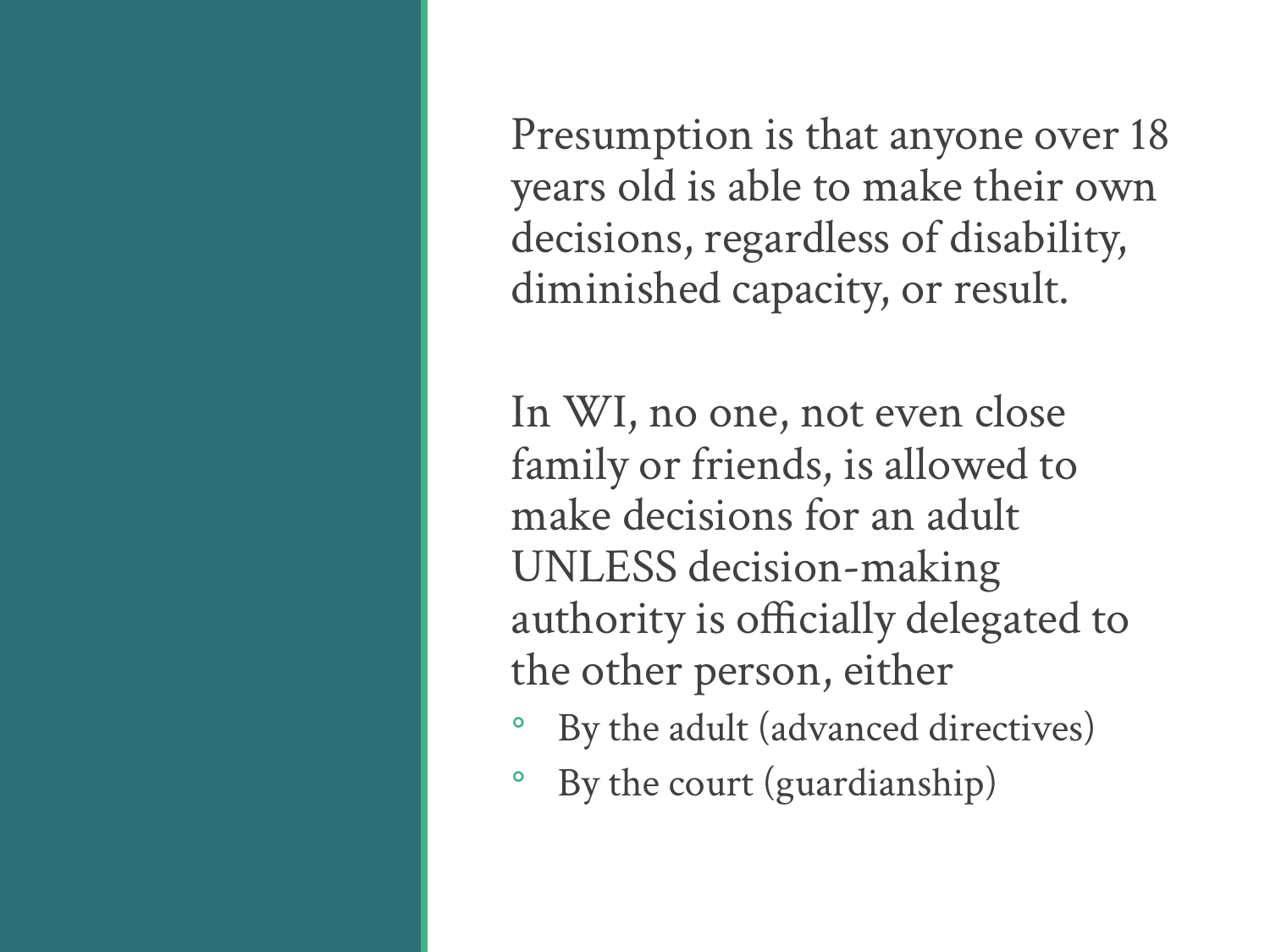

#
Presumption is that anyone over 18 years old is able to make their own decisions, regardless of disability, diminished capacity, or result.

In WI, no one, not even close family or friends, is allowed to make decisions for an adult UNLESS decision-making authority is officially delegated to the other person, either
By the adult (advanced directives)
By the court (guardianship)